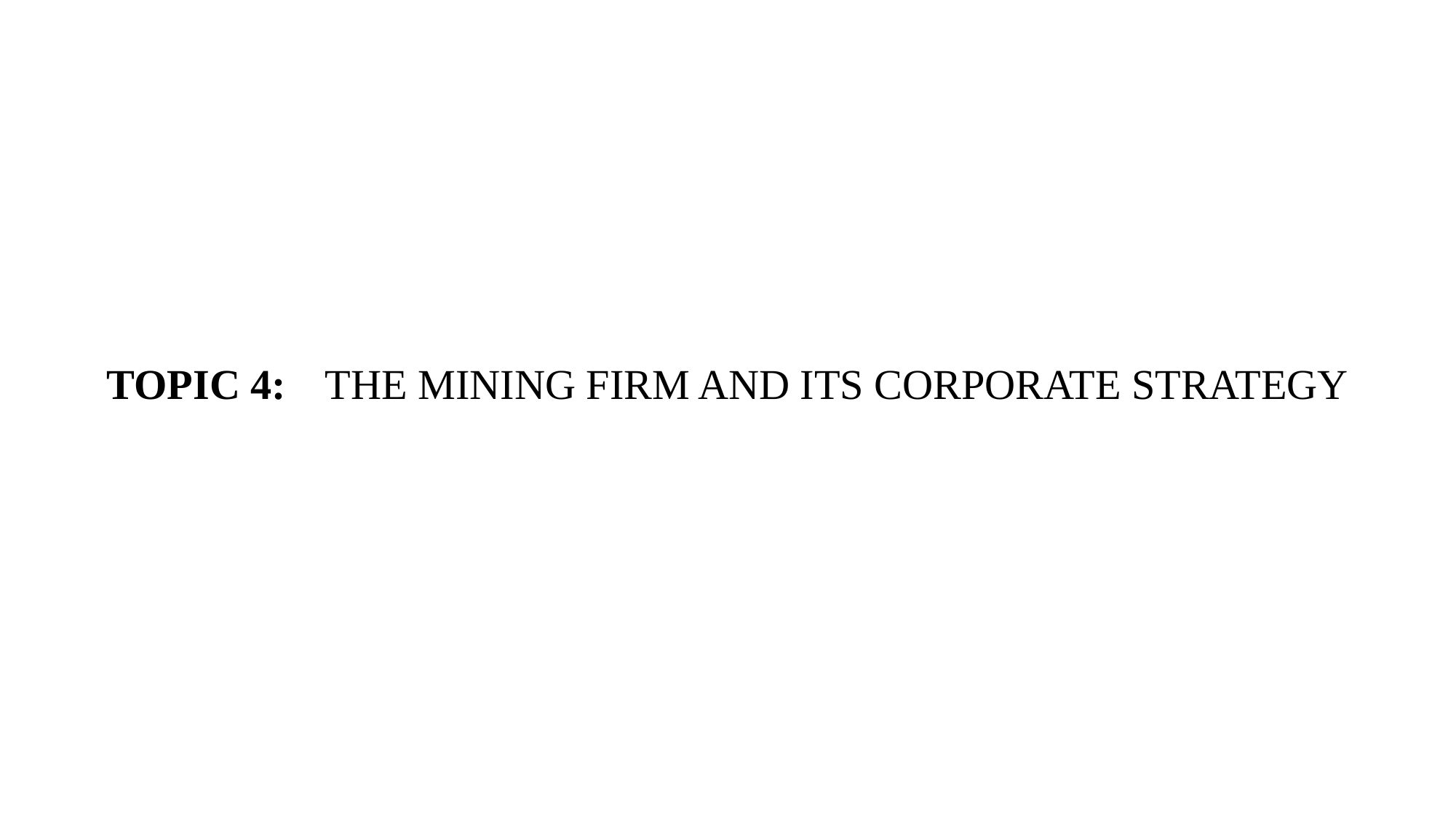

TOPIC 4:	THE MINING FIRM AND ITS CORPORATE STRATEGY